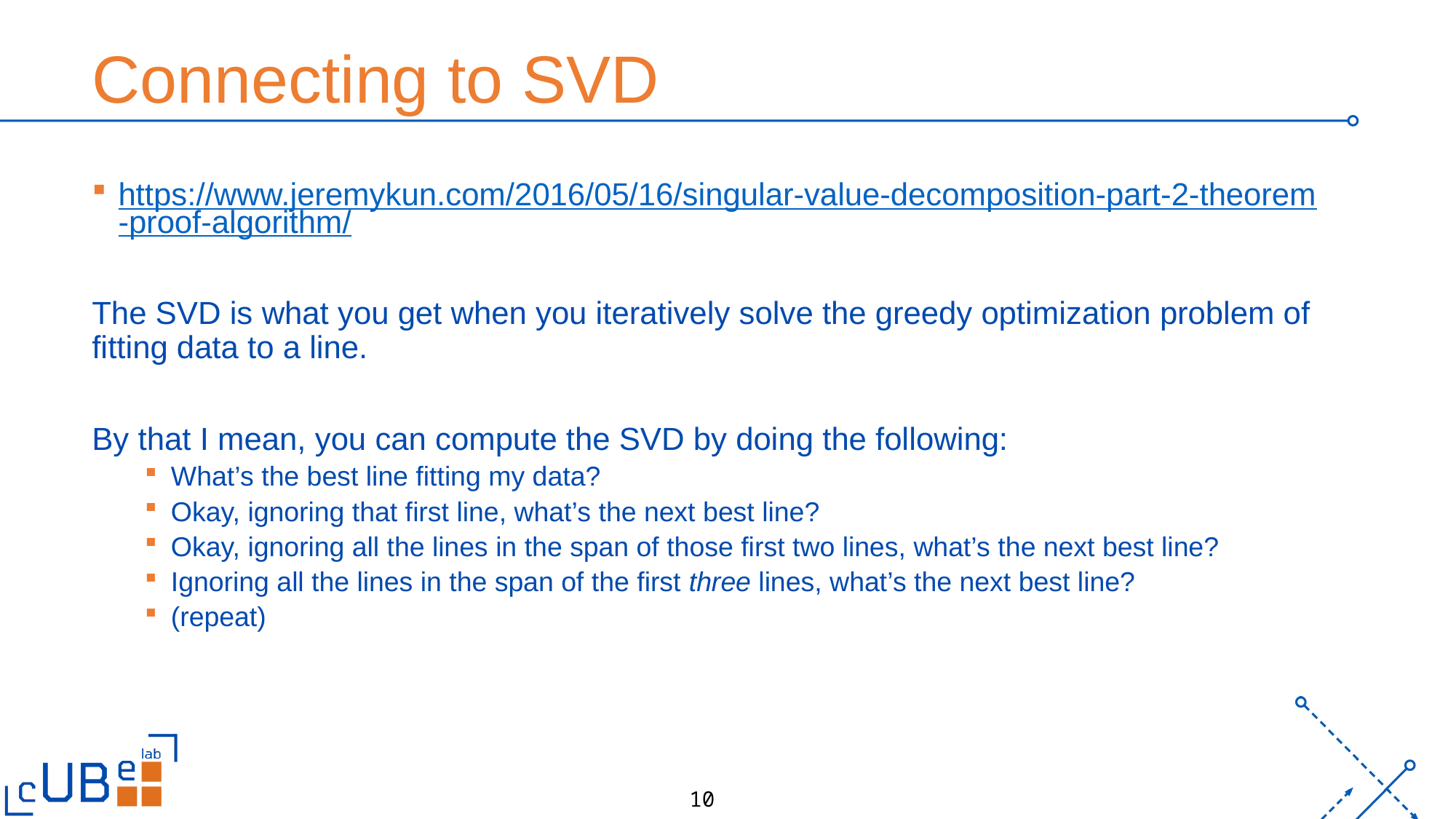

# Connecting to SVD
https://www.jeremykun.com/2016/05/16/singular-value-decomposition-part-2-theorem-proof-algorithm/

The SVD is what you get when you iteratively solve the greedy optimization problem of fitting data to a line.

By that I mean, you can compute the SVD by doing the following:
What’s the best line fitting my data?
Okay, ignoring that first line, what’s the next best line?
Okay, ignoring all the lines in the span of those first two lines, what’s the next best line?
Ignoring all the lines in the span of the first three lines, what’s the next best line?
(repeat)

10